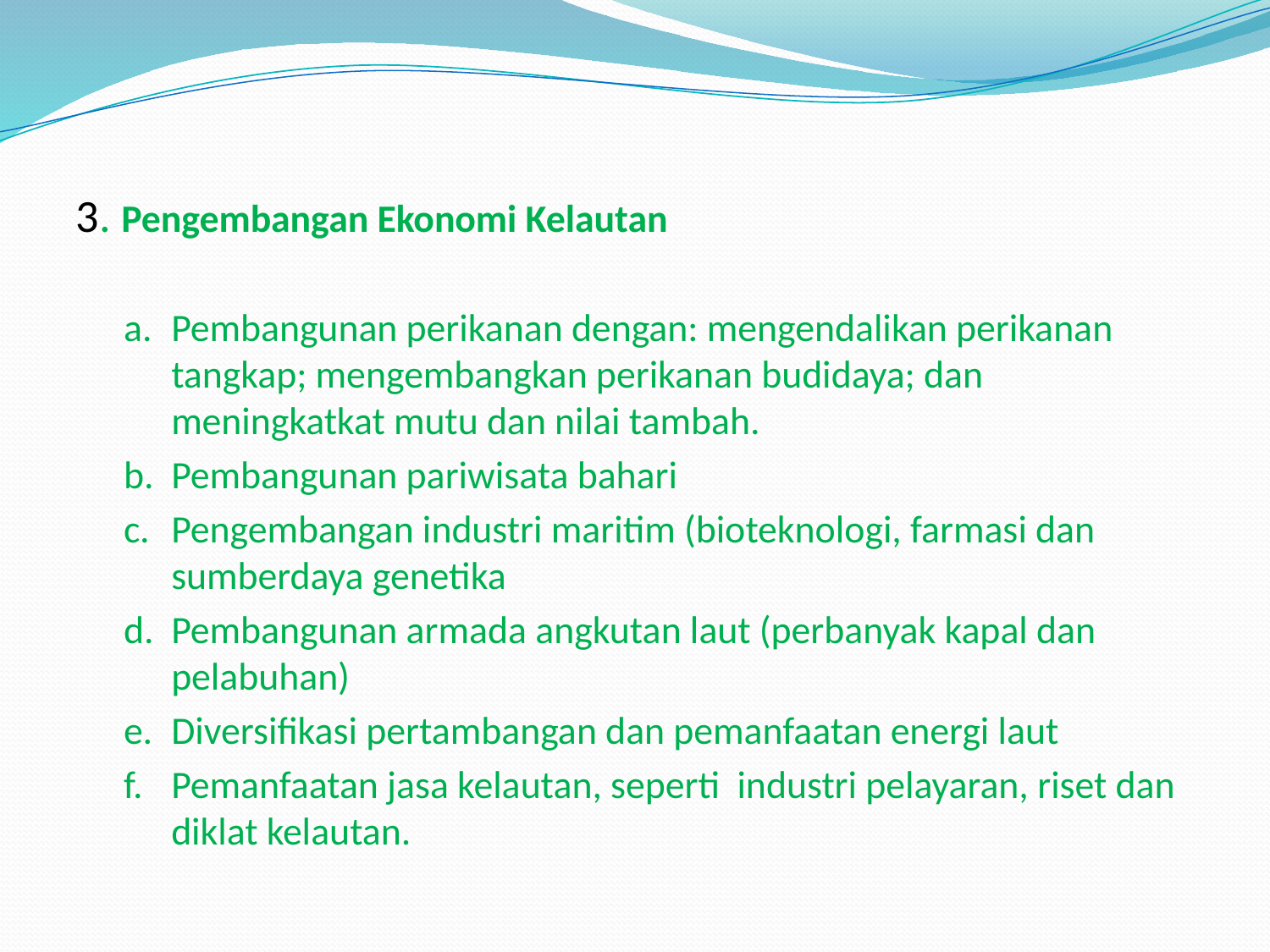

3. Pengembangan Ekonomi Kelautan

a. 	Pembangunan perikanan dengan: mengendalikan perikanan tangkap; mengembangkan perikanan budidaya; dan meningkatkat mutu dan nilai tambah.
b. 	Pembangunan pariwisata bahari
c. 	Pengembangan industri maritim (bioteknologi, farmasi dan sumberdaya genetika
d. 	Pembangunan armada angkutan laut (perbanyak kapal dan pelabuhan)
e. 	Diversifikasi pertambangan dan pemanfaatan energi laut
f. 	Pemanfaatan jasa kelautan, seperti  industri pelayaran, riset dan diklat kelautan.